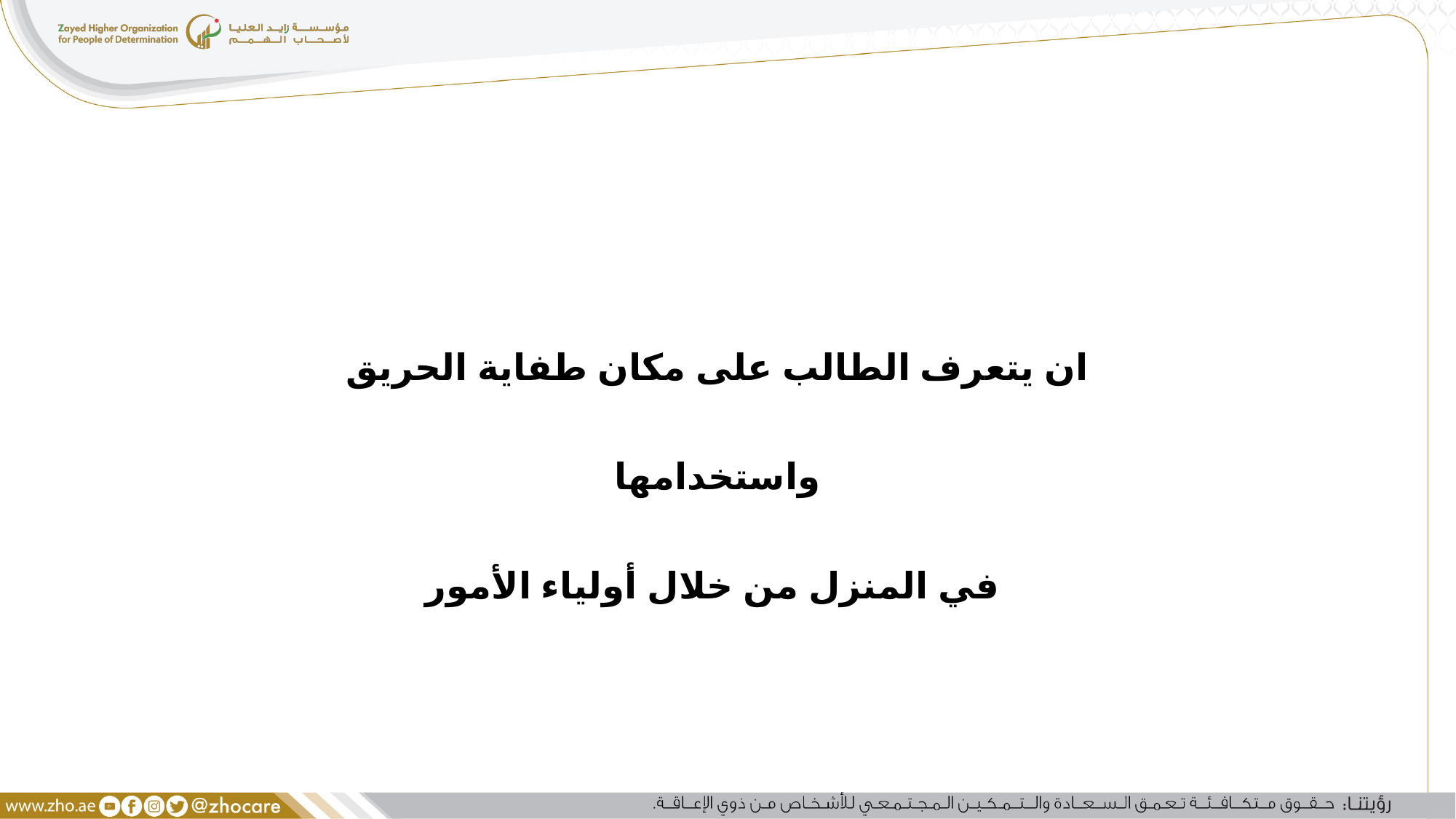

ان يتعرف الطالب على مكان طفاية الحريق واستخدامها
 في المنزل من خلال أولياء الأمور